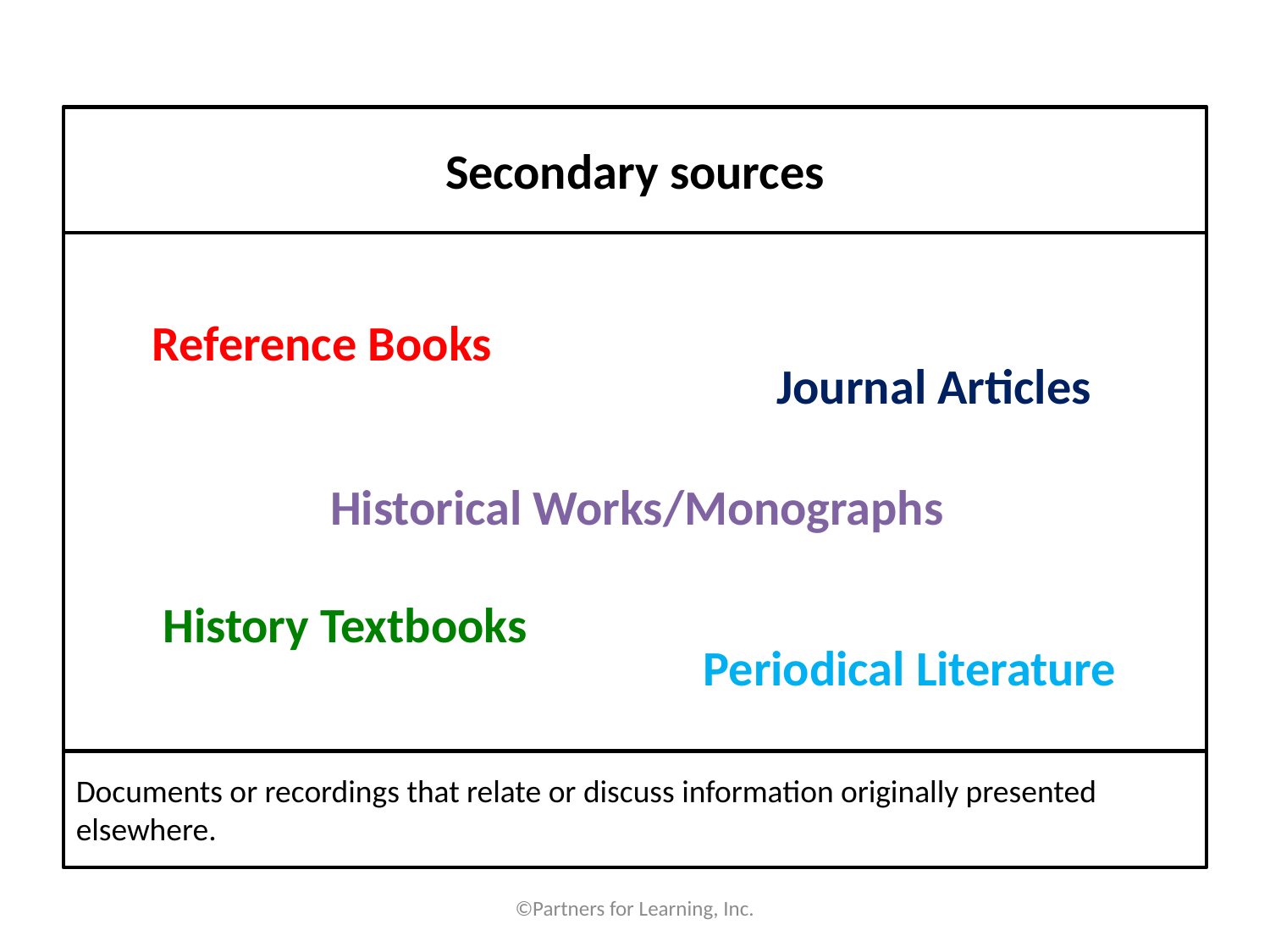

#
Secondary sources
Reference Books
Journal Articles
Historical Works/Monographs
History Textbooks
Periodical Literature
Documents or recordings that relate or discuss information originally presented elsewhere.
©Partners for Learning, Inc.